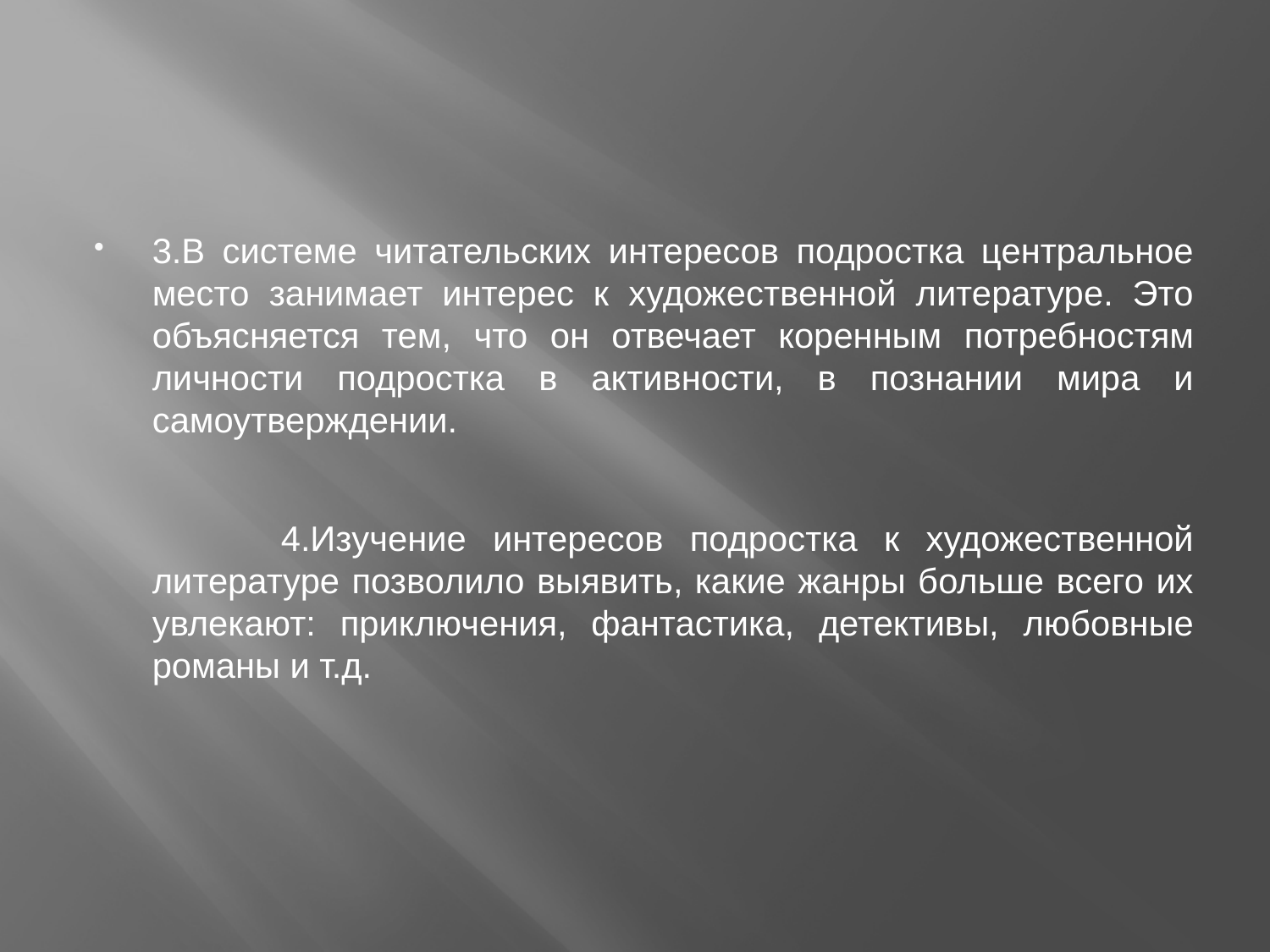

#
3.В системе читательских интересов подростка центральное место занимает интерес к художественной литературе. Это объясняется тем, что он отвечает коренным потребностям личности подростка в активности, в познании мира и самоутверждении.

       4.Изучение интересов подростка к художественной литературе позволило выявить, какие жанры больше всего их увлекают: приключения, фантастика, детективы, любовные романы и т.д.